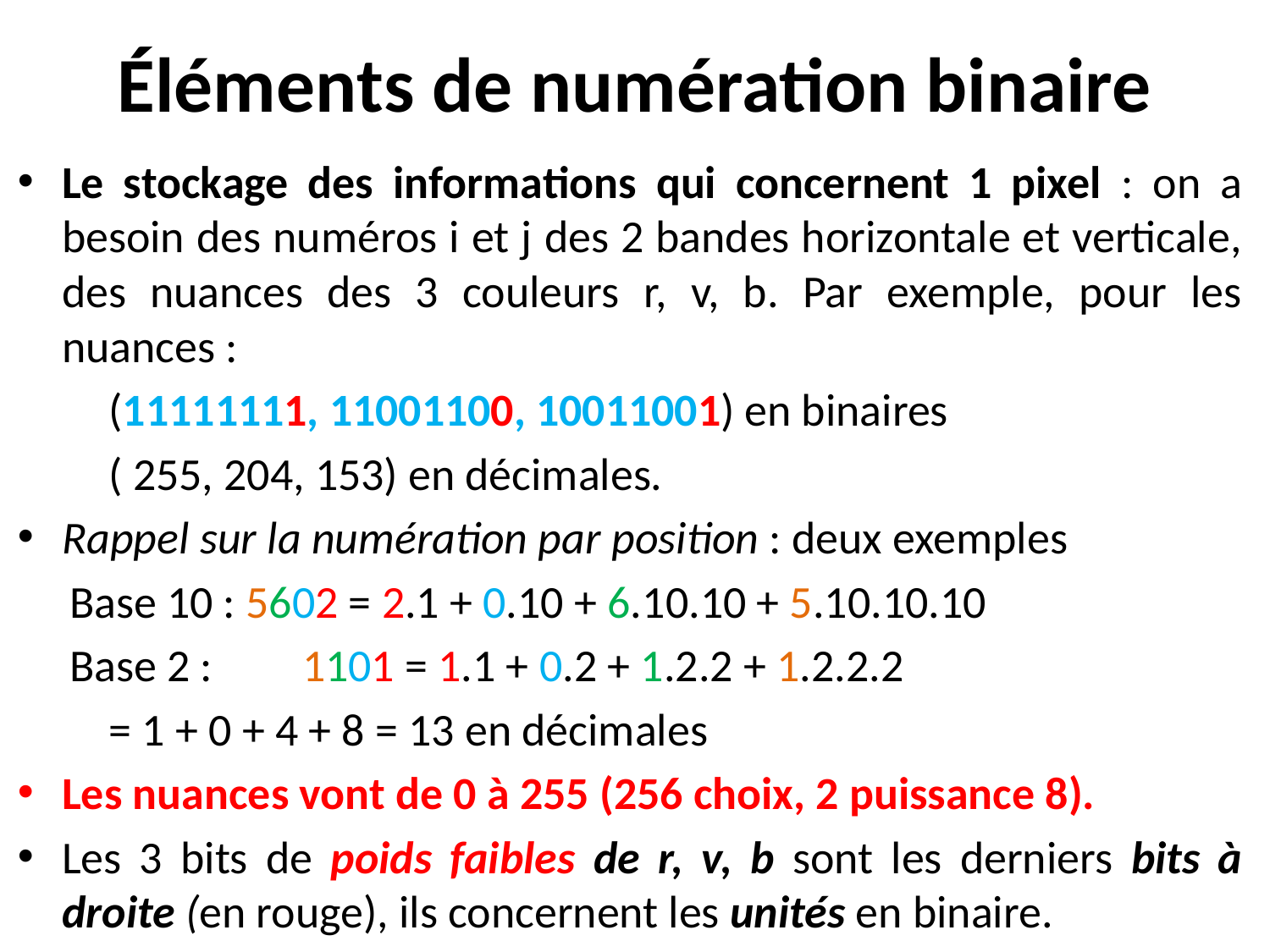

# Éléments de numération binaire
Le stockage des informations qui concernent 1 pixel : on a besoin des numéros i et j des 2 bandes horizontale et verticale, des nuances des 3 couleurs r, v, b. Par exemple, pour les nuances :
	(11111111, 11001100, 10011001) en binaires
	( 255, 204, 153) en décimales.
Rappel sur la numération par position : deux exemples
     Base 10 : 5602 = 2.1 + 0.10 + 6.10.10 + 5.10.10.10
     Base 2 :  	 1101 = 1.1 + 0.2 + 1.2.2 + 1.2.2.2
			= 1 + 0 + 4 + 8 = 13 en décimales
Les nuances vont de 0 à 255 (256 choix, 2 puissance 8).
Les 3 bits de poids faibles de r, v, b sont les derniers bits à droite (en rouge), ils concernent les unités en binaire.